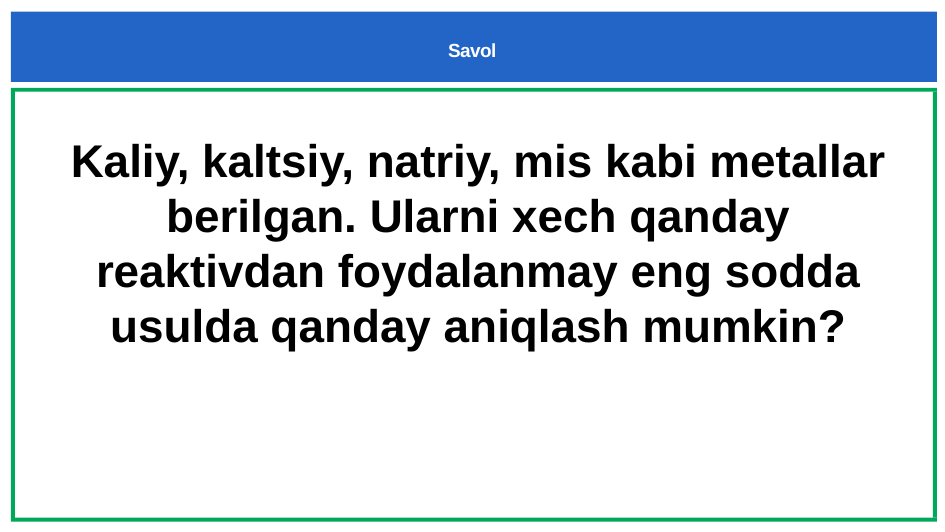

# Savol
Kaliy, kaltsiy, natriy, mis kabi metallar berilgan. Ularni xech qanday reaktivdan foydalanmay eng sodda usulda qanday aniqlash mumkin?